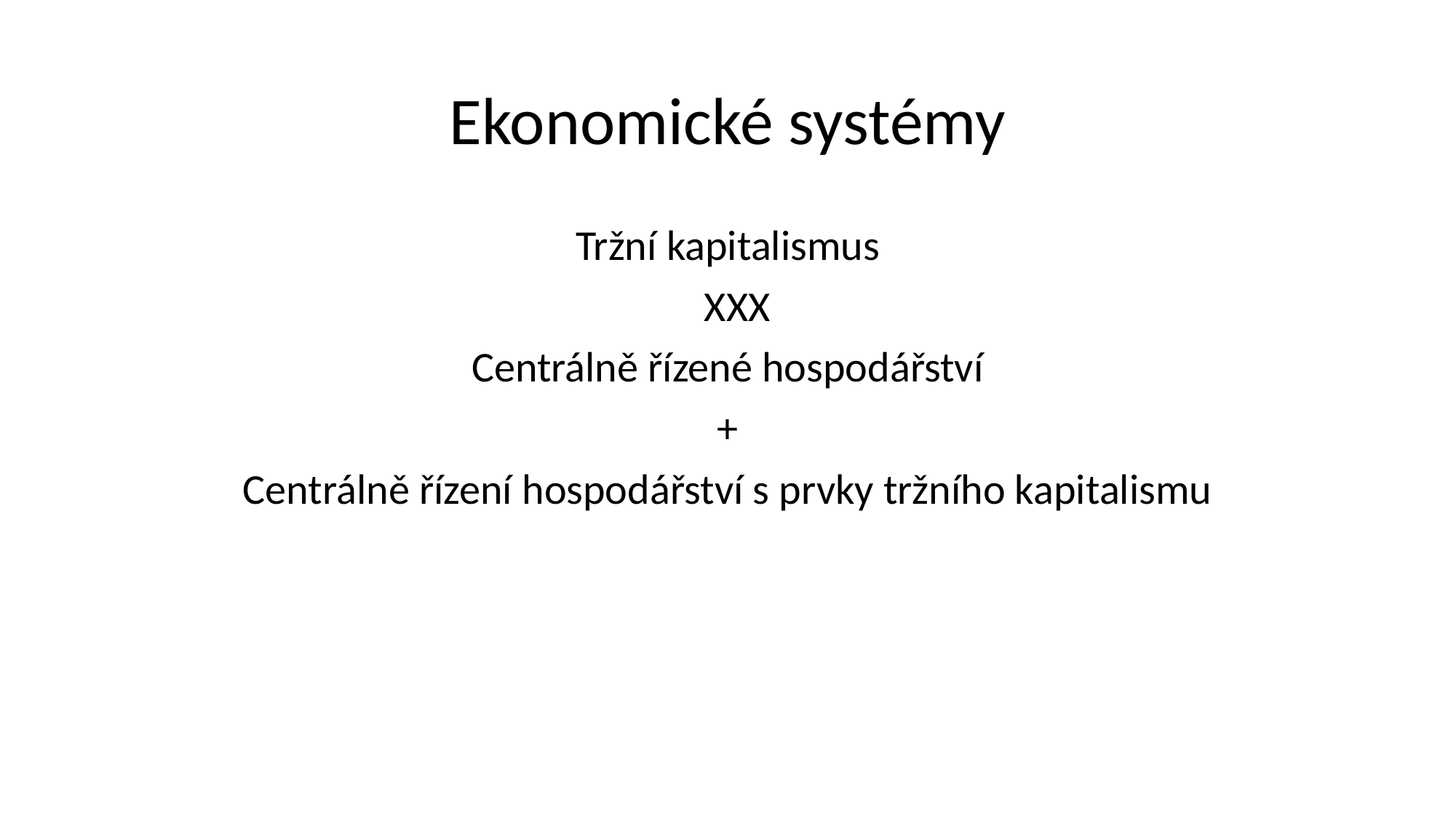

# Ekonomické systémy
Tržní kapitalismus
  XXX
Centrálně řízené hospodářství
+
Centrálně řízení hospodářství s prvky tržního kapitalismu